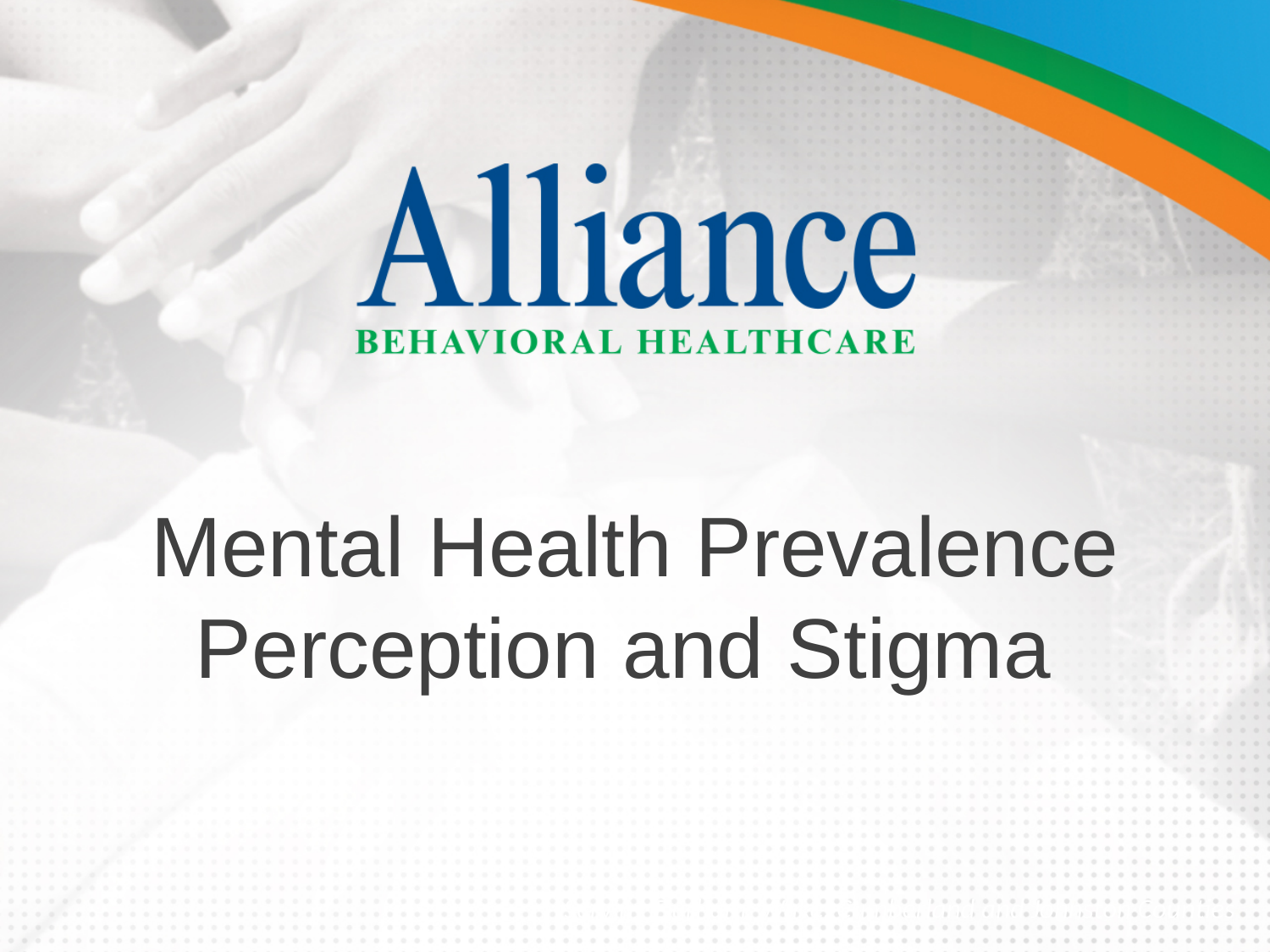

Mental Health Prevalence Perception and Stigma

Serving Durham, Wake, Cumberland and Johnston Counties